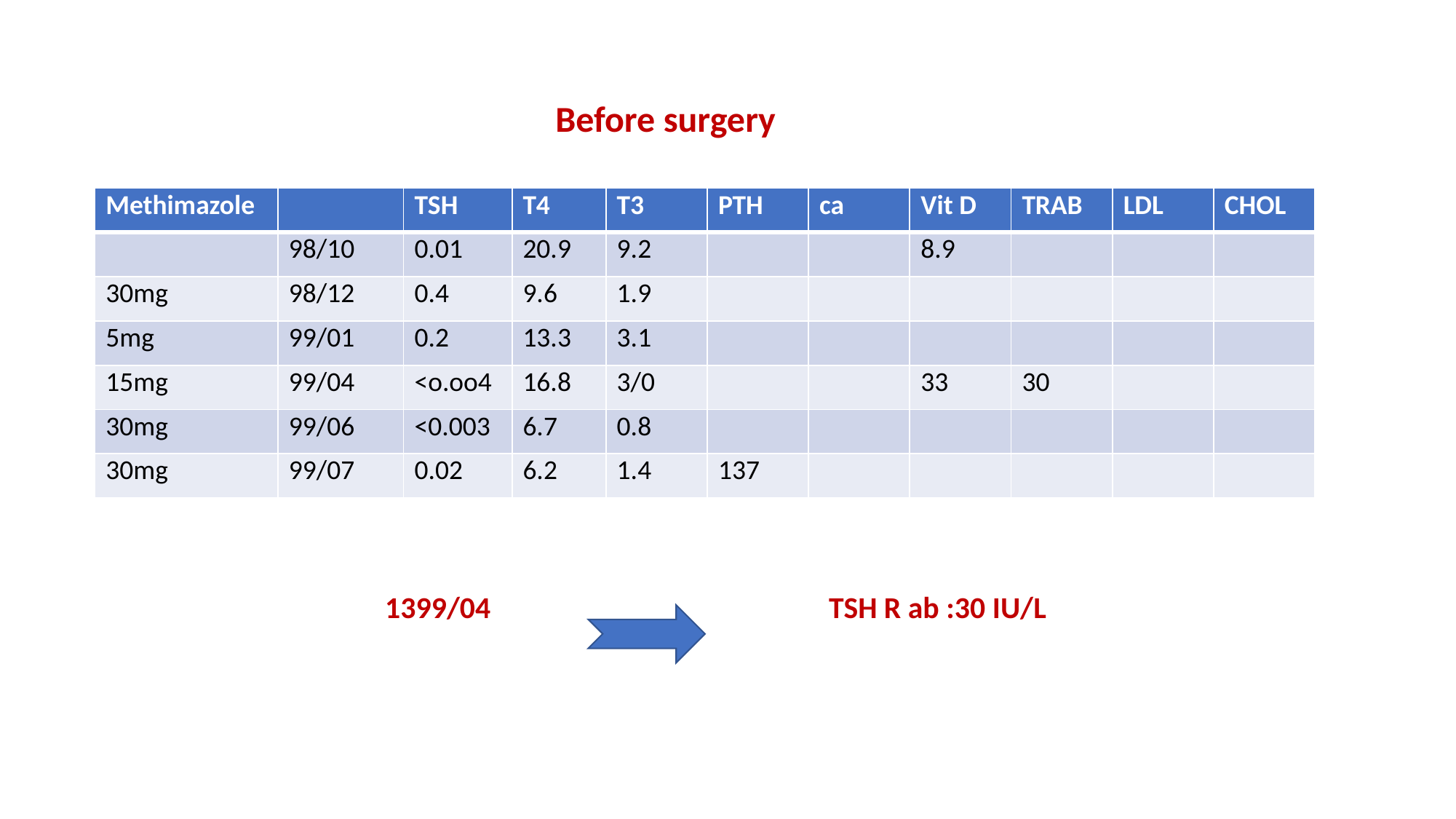

Before surgery
| Methimazole |  | TSH | T4 | T3 | PTH | ca | Vit D | TRAB | LDL | CHOL |
| --- | --- | --- | --- | --- | --- | --- | --- | --- | --- | --- |
|  | 98/10 | 0.01 | 20.9 | 9.2 |  |  | 8.9 |  |  |  |
| 30mg | 98/12 | 0.4 | 9.6 | 1.9 |  |  |  |  |  |  |
| 5mg | 99/01 | 0.2 | 13.3 | 3.1 |  |  |  |  |  |  |
| 15mg | 99/04 | <o.oo4 | 16.8 | 3/0 |  |  | 33 | 30 |  |  |
| 30mg | 99/06 | <0.003 | 6.7 | 0.8 |  |  |  |  |  |  |
| 30mg | 99/07 | 0.02 | 6.2 | 1.4 | 137 |  |  |  |  |  |
1399/04                                                 TSH R ab :30 IU/L